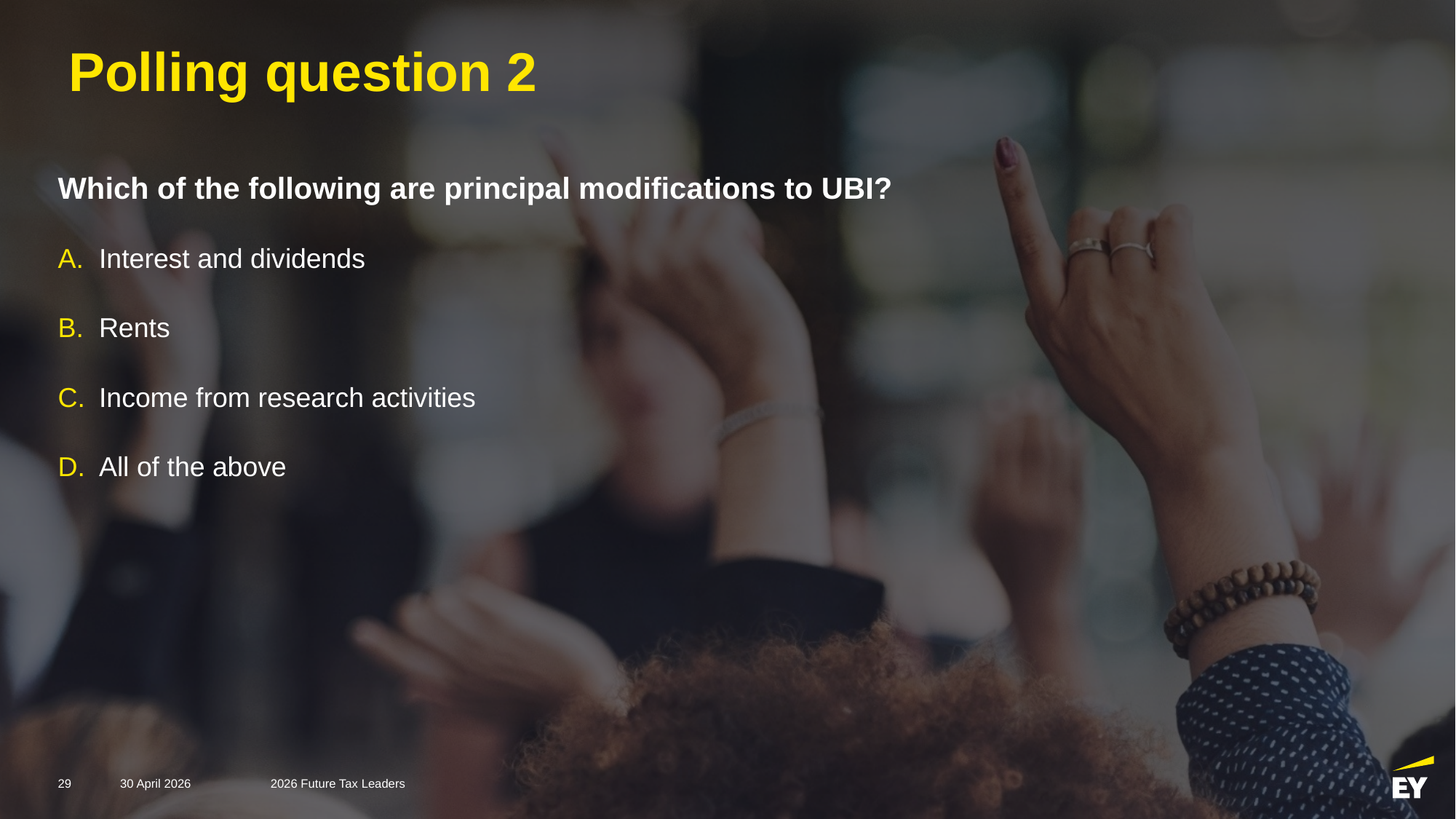

Polling question 2

Which of the following are principal modifications to UBI?
Interest and dividends
Rents
Income from research activities
All of the above